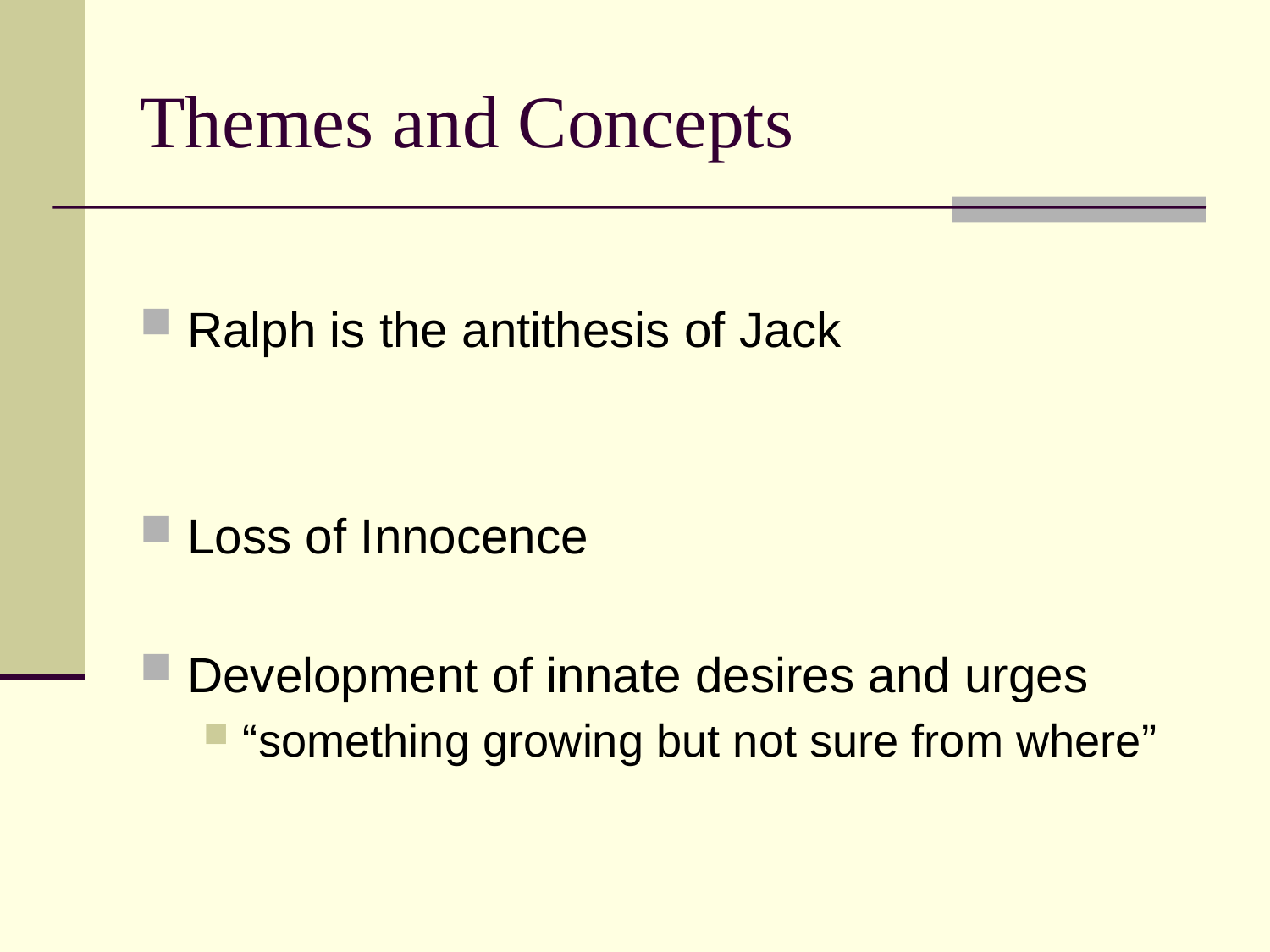

Themes and Concepts

Ralph is the antithesis of Jack

Loss of Innocence

Development of innate desires and urges
“something growing but not sure from where”